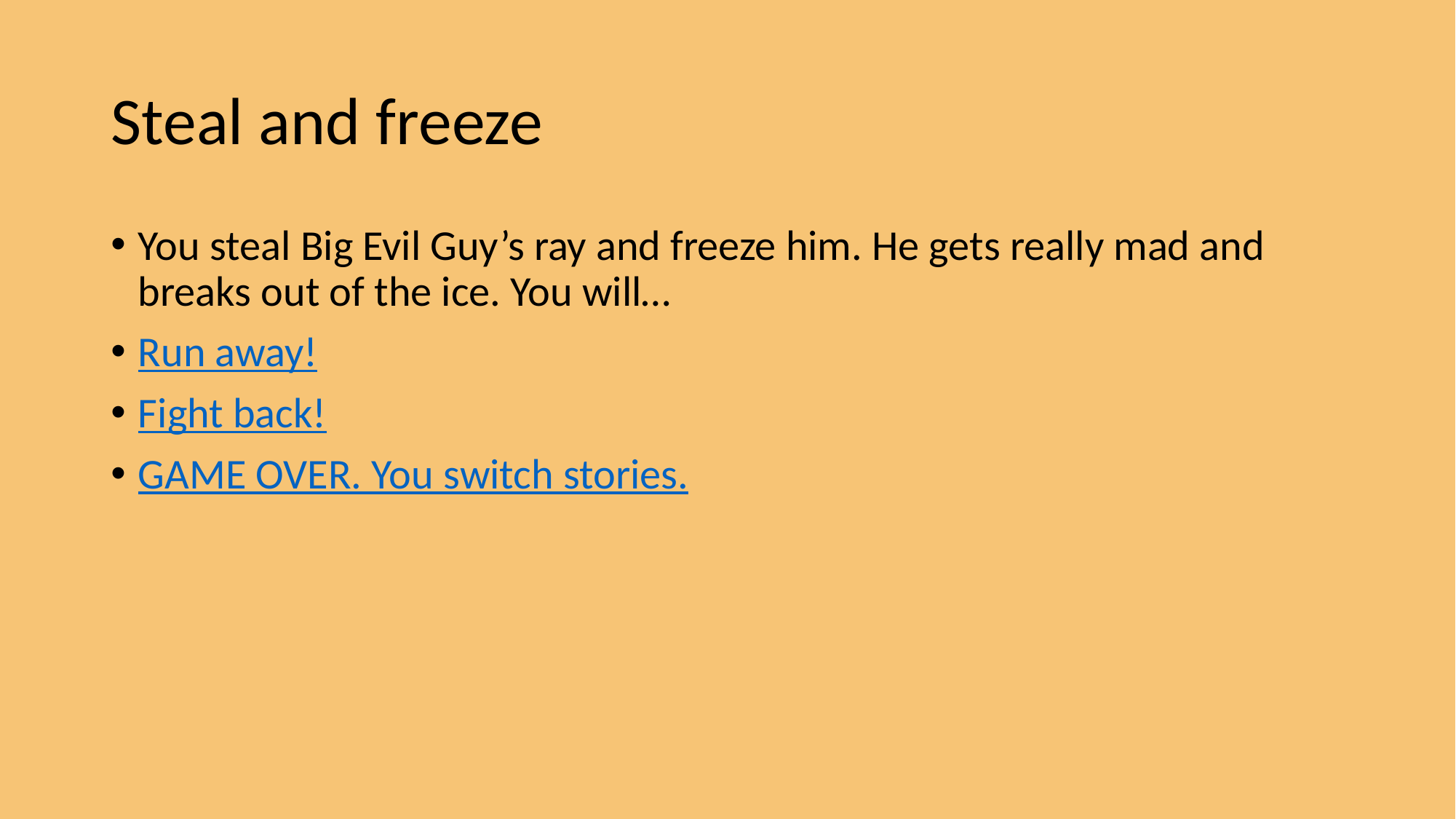

# Steal and freeze
You steal Big Evil Guy’s ray and freeze him. He gets really mad and breaks out of the ice. You will…
Run away!
Fight back!
GAME OVER. You switch stories.